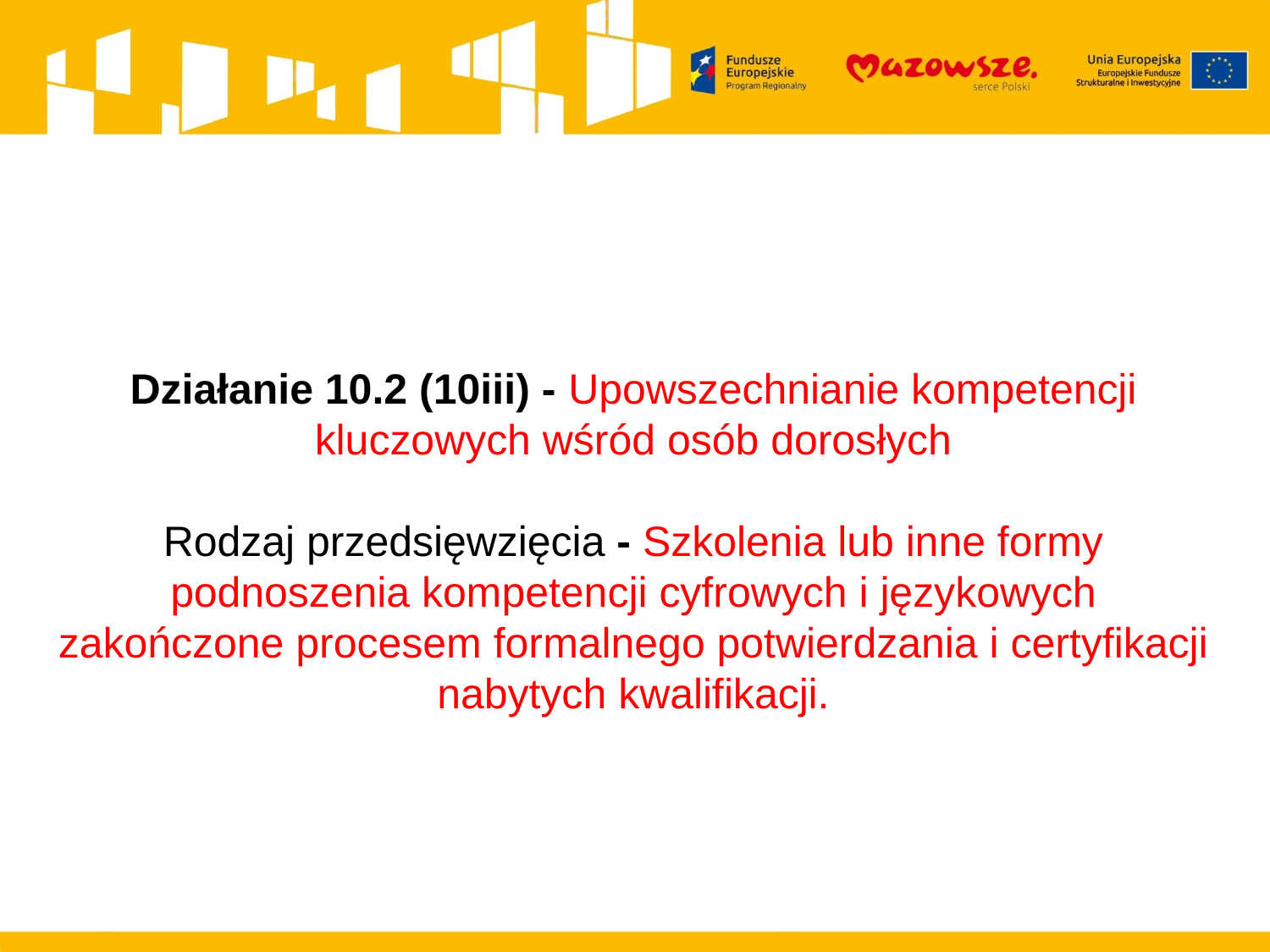

Działanie 10.2 (10iii) - Upowszechnianie kompetencji kluczowych wśród osób dorosłych

Rodzaj przedsięwzięcia - Szkolenia lub inne formy podnoszenia kompetencji cyfrowych i językowych zakończone procesem formalnego potwierdzania i certyfikacji nabytych kwalifikacji.